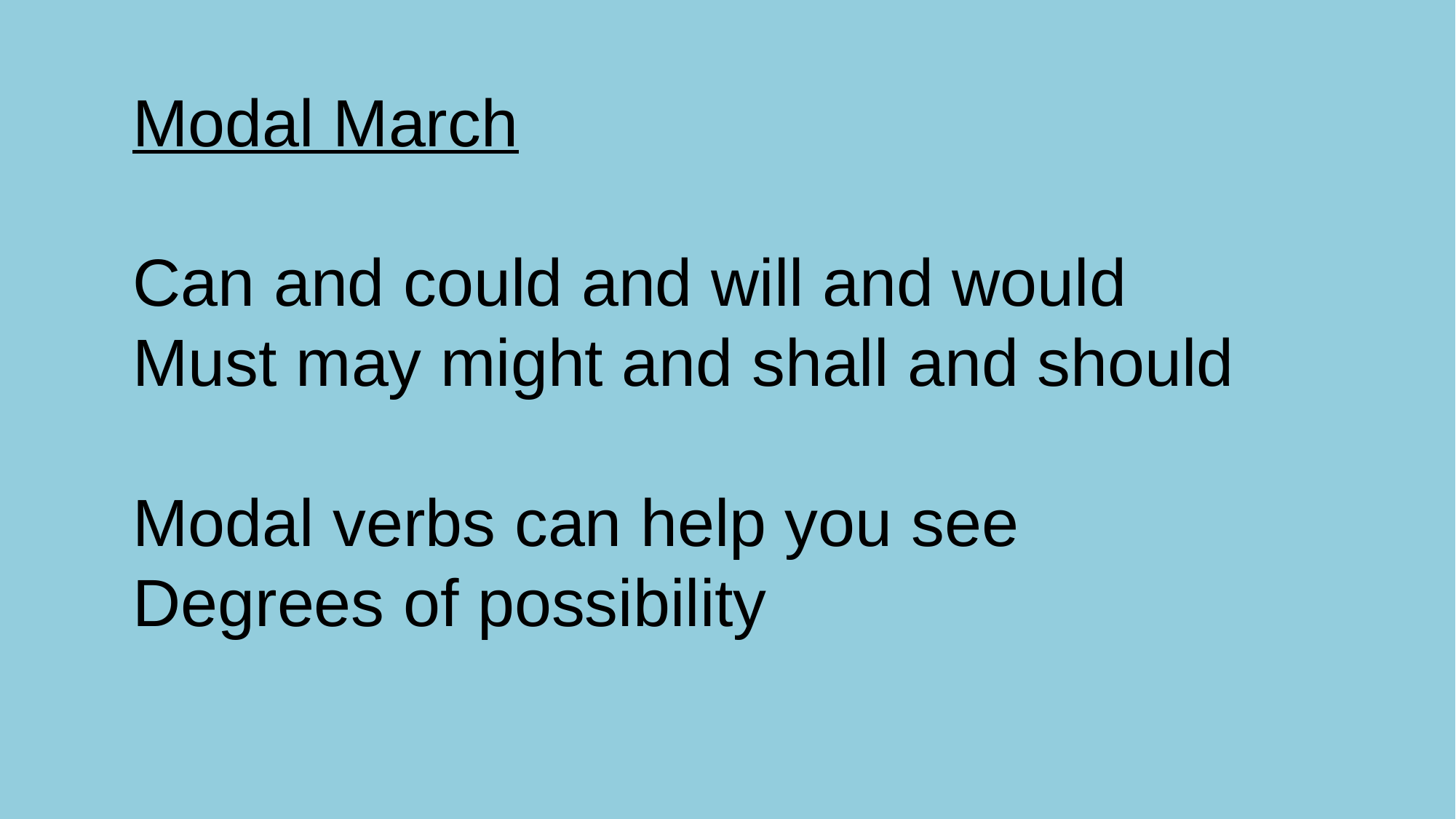

# Modal March Can and could and will and would Must may might and shall and should Modal verbs can help you see Degrees of possibility